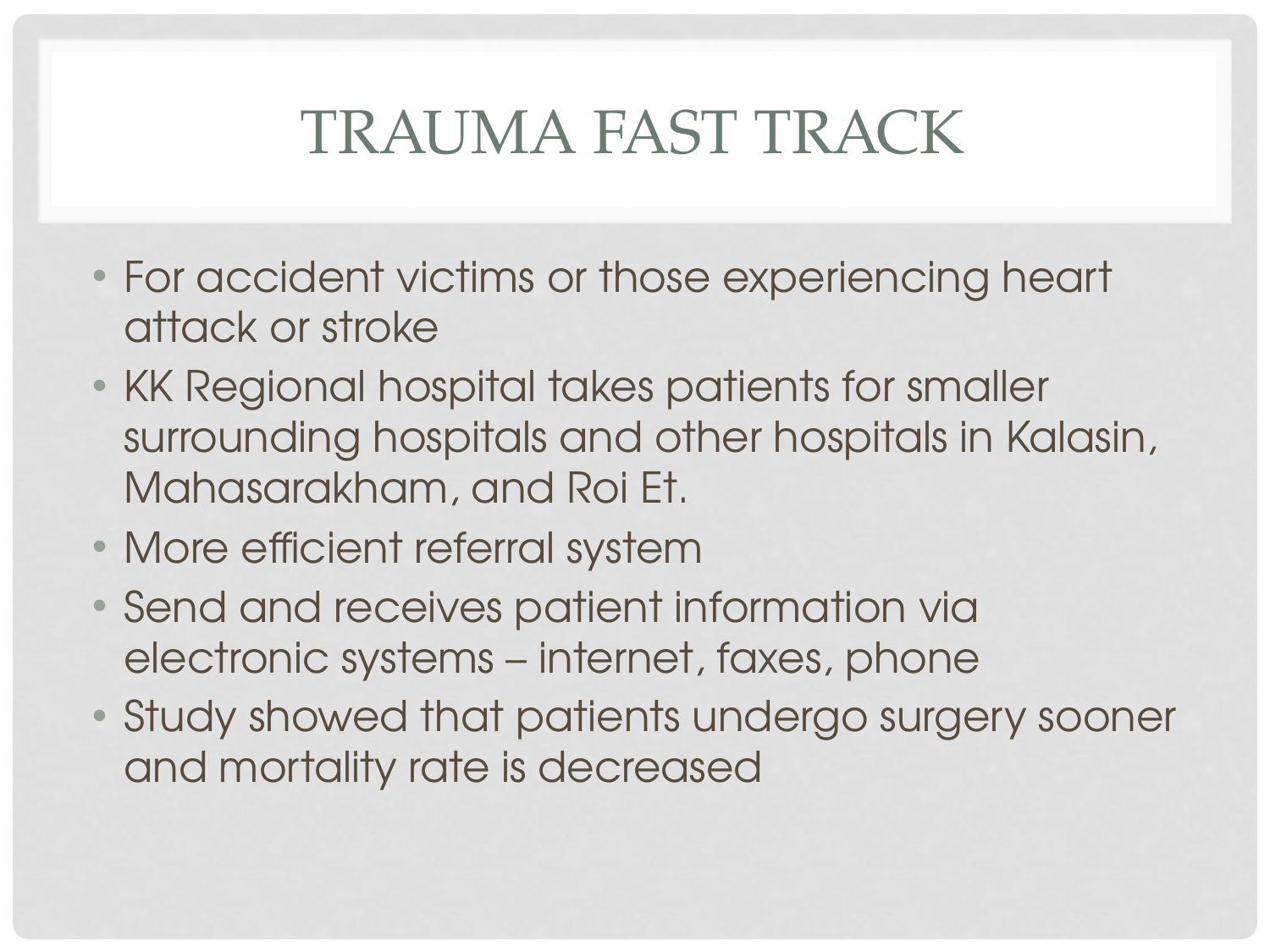

# Trauma Fast Track
For accident victims or those experiencing heart attack or stroke
KK Regional hospital takes patients for smaller surrounding hospitals and other hospitals in Kalasin, Mahasarakham, and Roi Et.
More efficient referral system
Send and receives patient information via electronic systems – internet, faxes, phone
Study showed that patients undergo surgery sooner and mortality rate is decreased